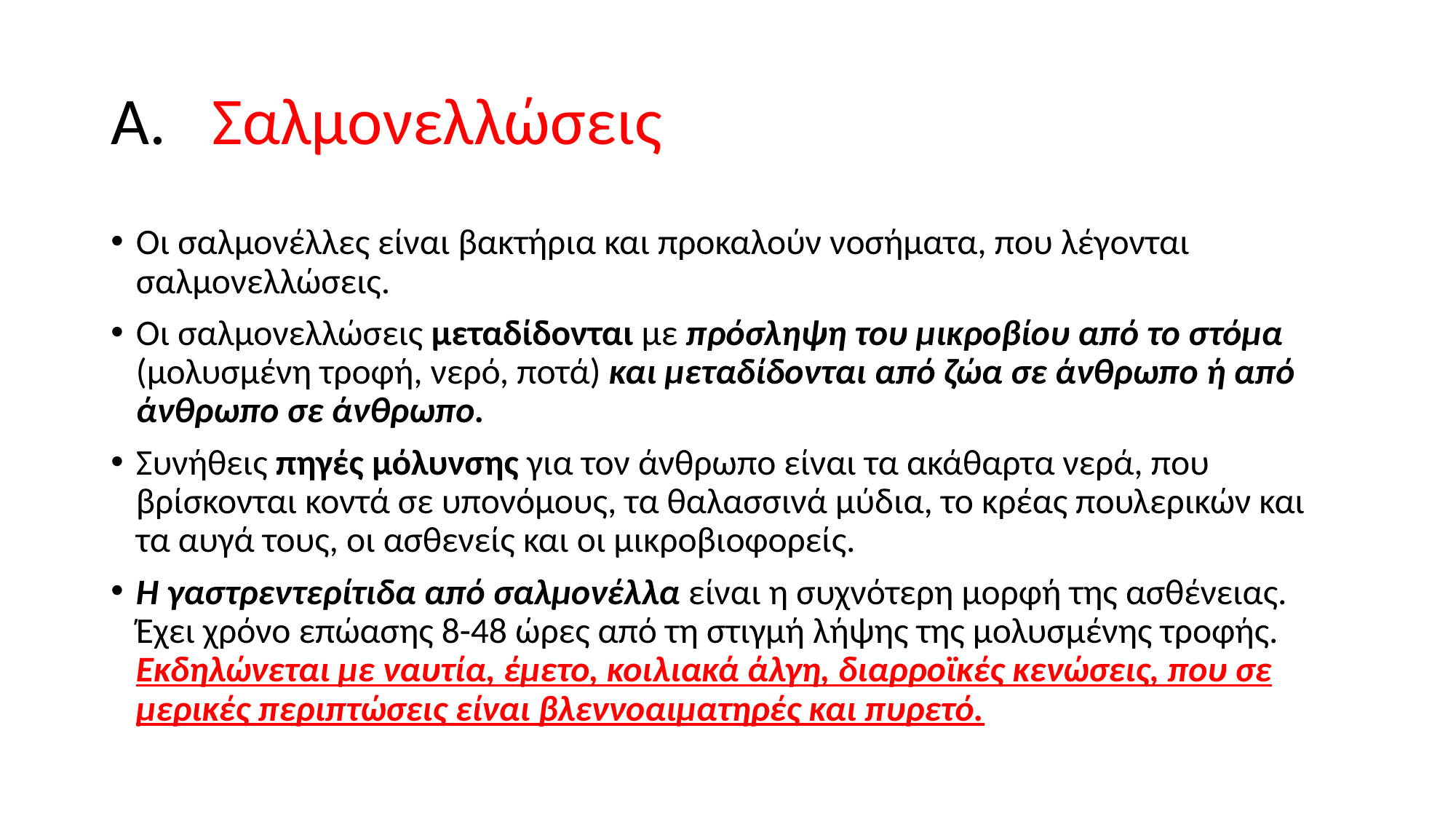

# Α.   Σαλμονελλώσεις
Οι σαλμονέλλες είναι βακτήρια και προκαλούν νοσήματα, που λέγονται σαλμονελλώσεις.
Οι σαλμονελλώσεις μεταδίδονται με πρόσληψη του μικροβίου από το στόμα (μολυσμένη τροφή, νερό, ποτά) και μεταδίδονται από ζώα σε άνθρωπο ή από άνθρωπο σε άνθρωπο.
Συνήθεις πηγές μόλυνσης για τον άνθρωπο είναι τα ακάθαρτα νερά, που βρίσκονται κοντά σε υπονόμους, τα θαλασσινά μύδια, το κρέας πουλερικών και τα αυγά τους, οι ασθενείς και οι μικροβιοφορείς.
Η γαστρεντερίτιδα από σαλμονέλλα είναι η συχνότερη μορφή της ασθένειας.  Έχει χρόνο επώασης 8-48 ώρες από τη στιγμή λήψης της μολυσμένης τροφής. Εκδηλώνεται με ναυτία, έμετο, κοιλιακά άλγη, διαρροϊκές κενώσεις, που σε μερικές περιπτώσεις είναι βλεννοαιματηρές και πυρετό.